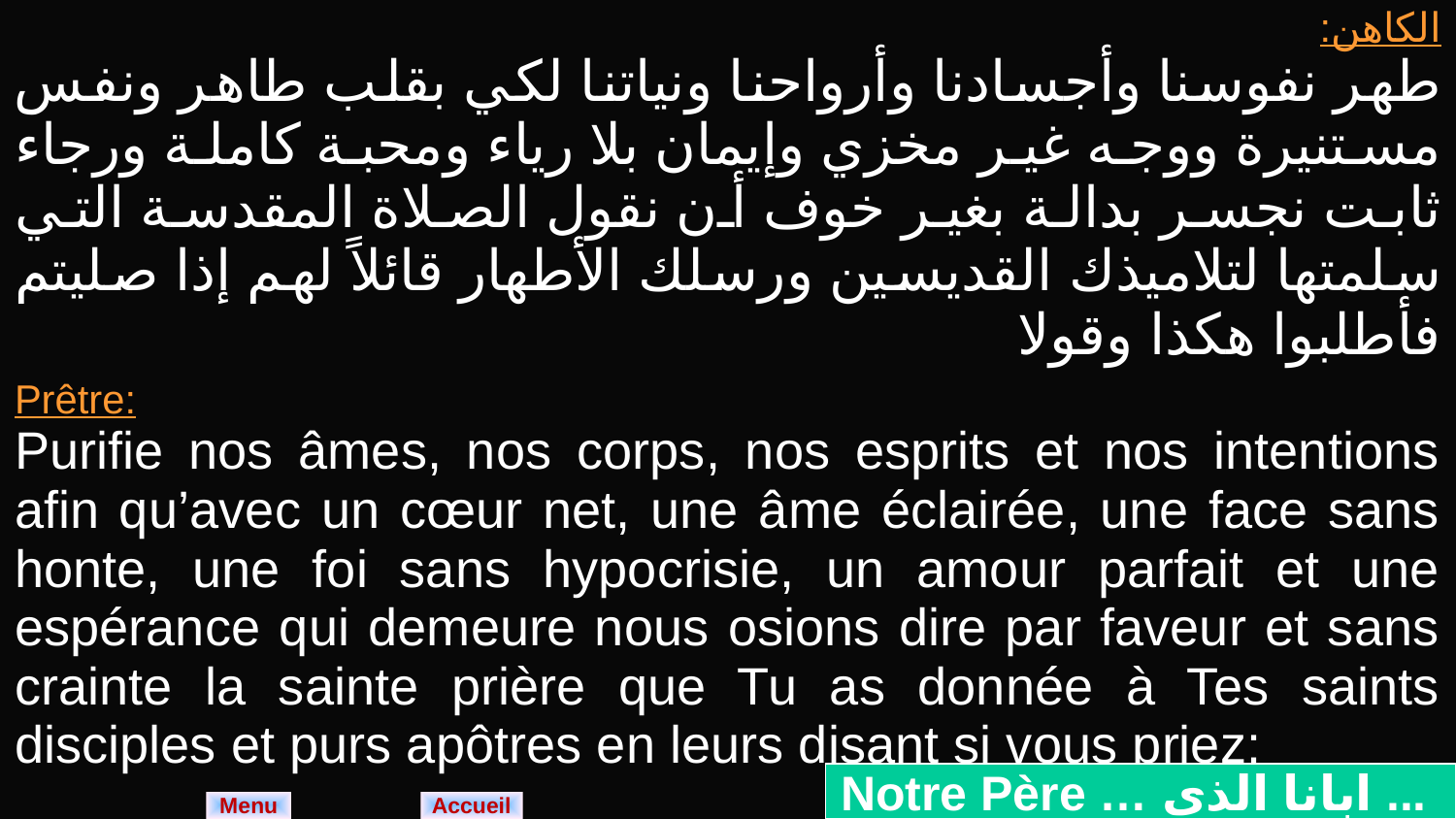

| الكاهن: طهر نفوسنا وأجسادنا وأرواحنا ونياتنا لكي بقلب طاهر ونفس مستنيرة ووجه غير مخزي وإيمان بلا رياء ومحبة كاملة ورجاء ثابت نجسر بدالة بغير خوف أن نقول الصلاة المقدسة التي سلمتها لتلاميذك القديسين ورسلك الأطهار قائلاً لهم إذا صليتم فأطلبوا هكذا وقولا |
| --- |
| Prêtre: Purifie nos âmes, nos corps, nos esprits et nos intentions afin qu’avec un cœur net, une âme éclairée, une face sans honte, une foi sans hypocrisie, un amour parfait et une espérance qui demeure nous osions dire par faveur et sans crainte la sainte prière que Tu as donnée à Tes saints disciples et purs apôtres en leurs disant si vous priez: |
Notre Père … ابانا الذى ...

Menu